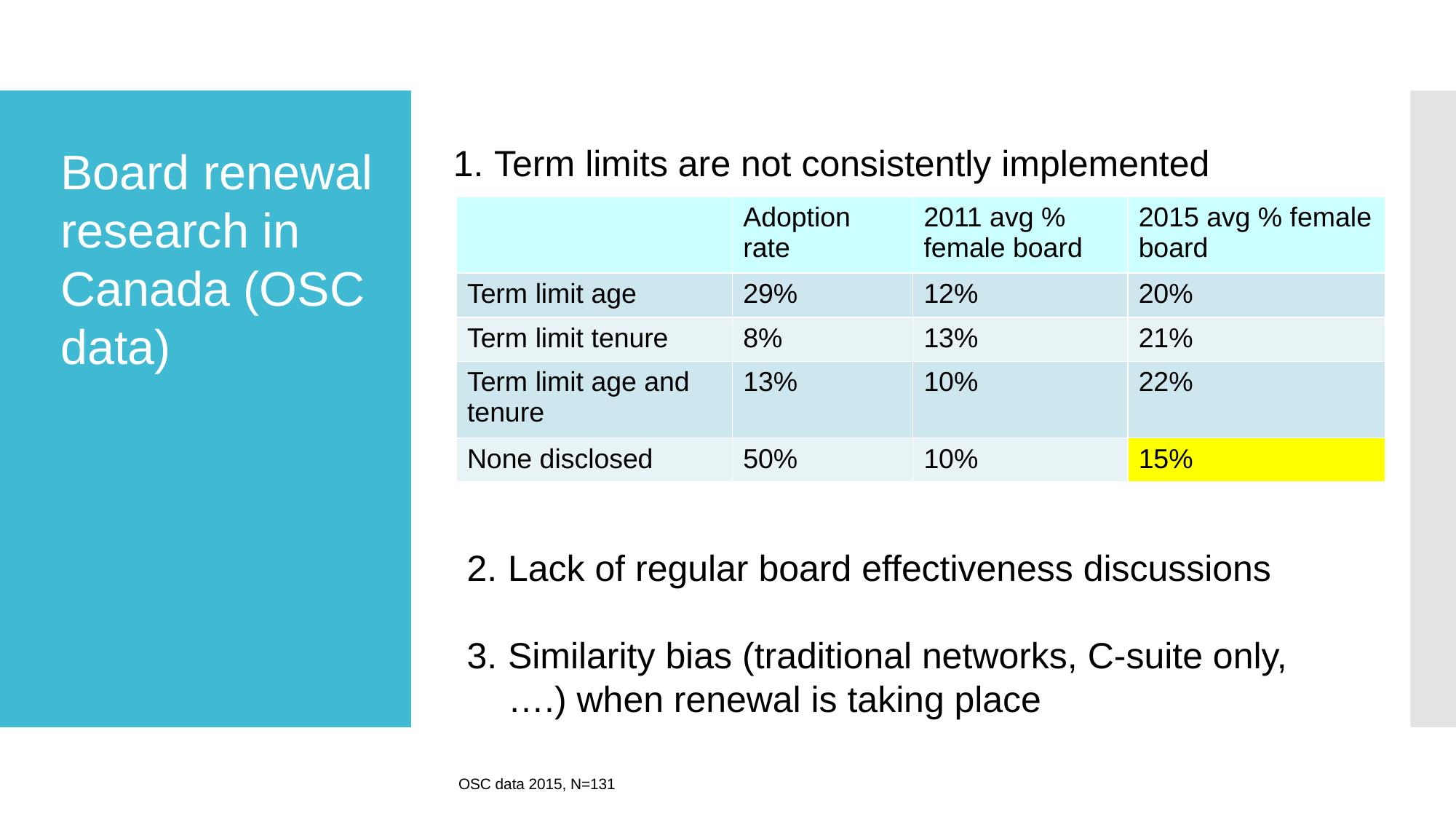

Term limits are not consistently implemented
Board renewal research in Canada (OSC data)
|  | Adoption rate | 2011 avg % female board | 2015 avg % female board |
| --- | --- | --- | --- |
| Term limit age | 29% | 12% | 20% |
| Term limit tenure | 8% | 13% | 21% |
| Term limit age and tenure | 13% | 10% | 22% |
| None disclosed | 50% | 10% | 15% |
Lack of regular board effectiveness discussions

Similarity bias (traditional networks, C-suite only, ….) when renewal is taking place
OSC data 2015, N=131